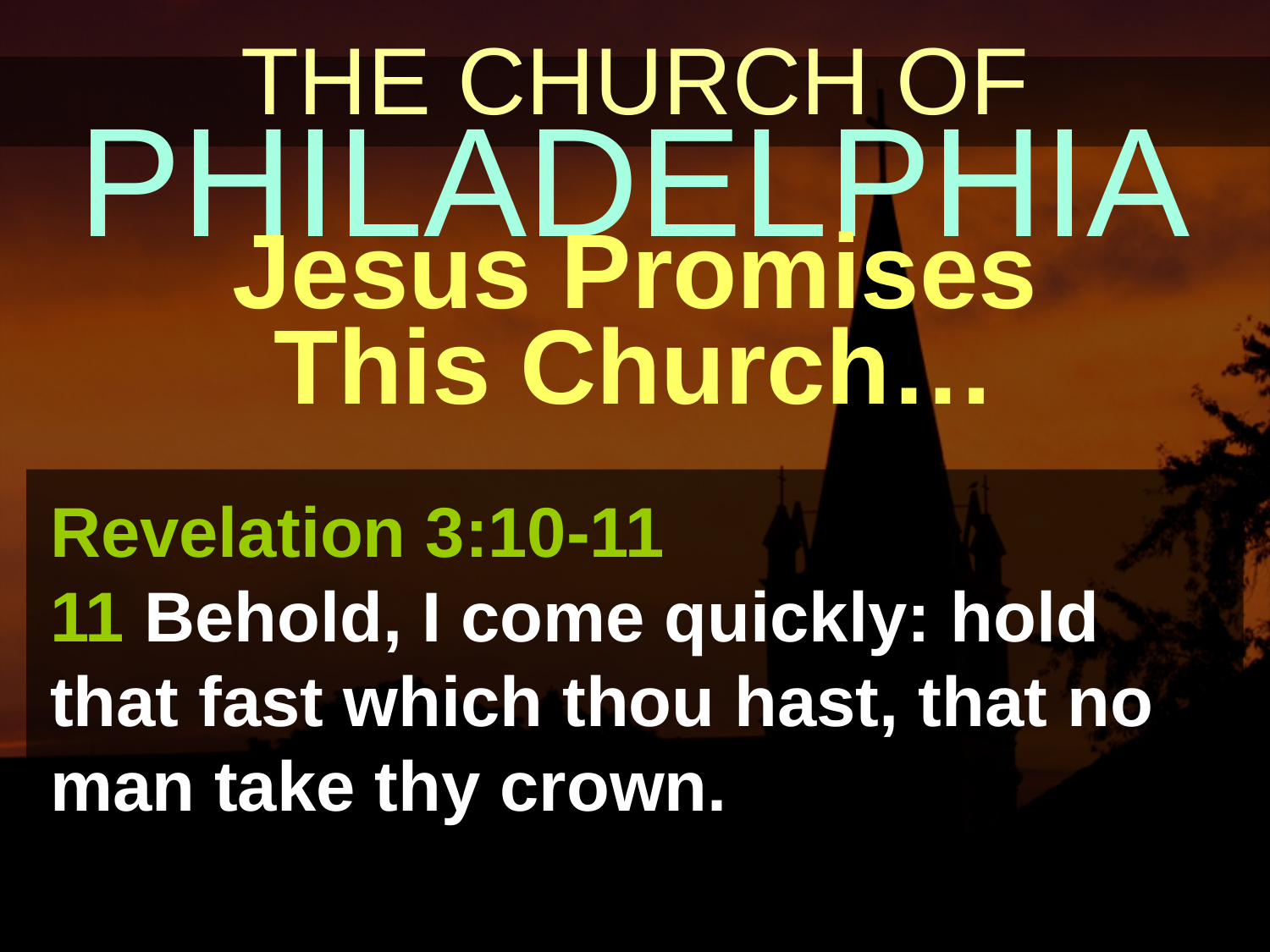

THE CHURCH OF

PHILADELPHIA
Jesus Promises
This Church…

Revelation 3:10-11
11 Behold, I come quickly: hold that fast which thou hast, that no man take thy crown.